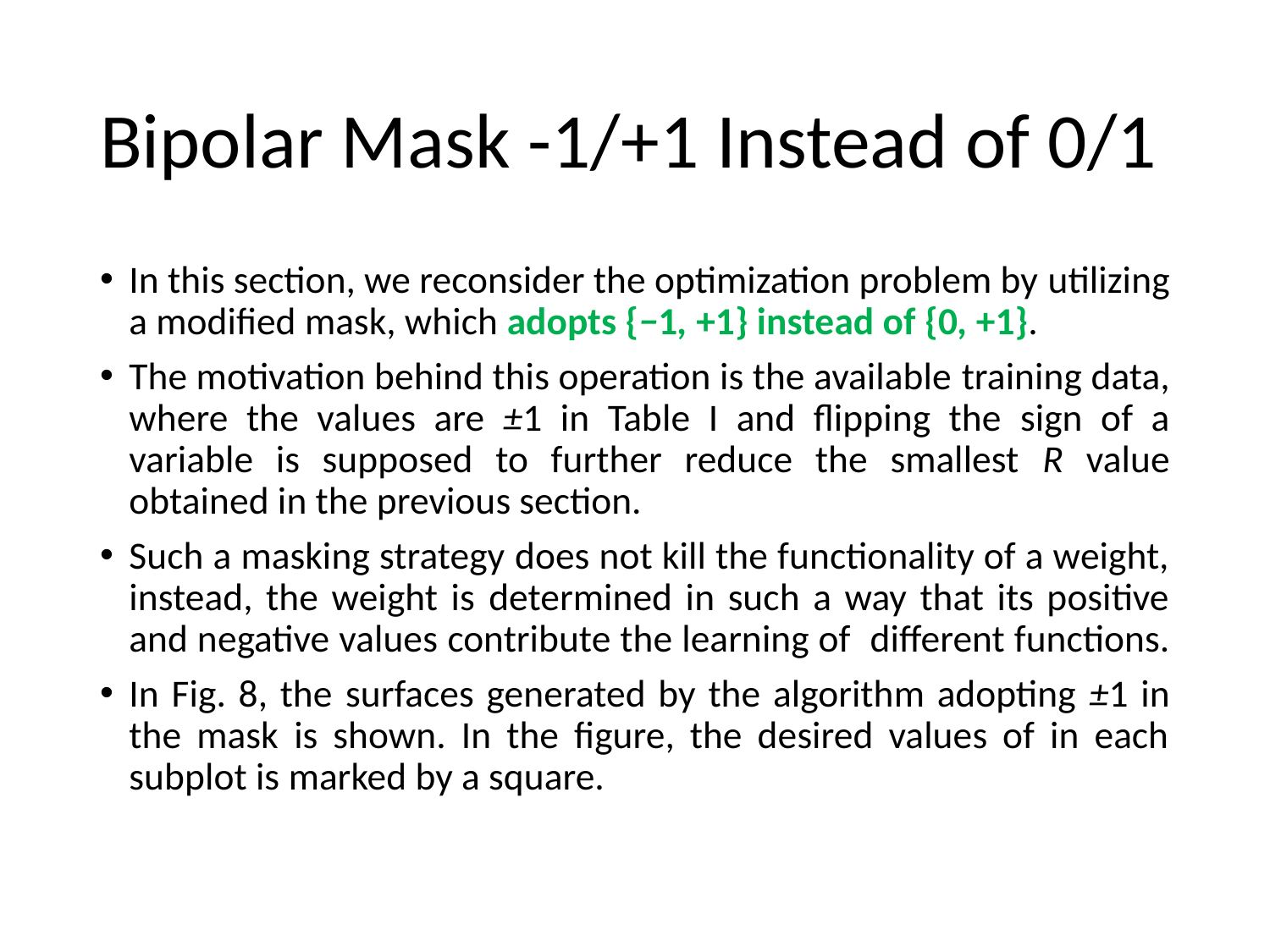

# Bipolar Mask -1/+1 Instead of 0/1
In this section, we reconsider the optimization problem by utilizing a modified mask, which adopts {−1, +1} instead of {0, +1}.
The motivation behind this operation is the available training data, where the values are ±1 in Table I and flipping the sign of a variable is supposed to further reduce the smallest R value obtained in the previous section.
Such a masking strategy does not kill the functionality of a weight, instead, the weight is determined in such a way that its positive and negative values contribute the learning of  different functions.
In Fig. 8, the surfaces generated by the algorithm adopting ±1 in the mask is shown. In the figure, the desired values of in each subplot is marked by a square.